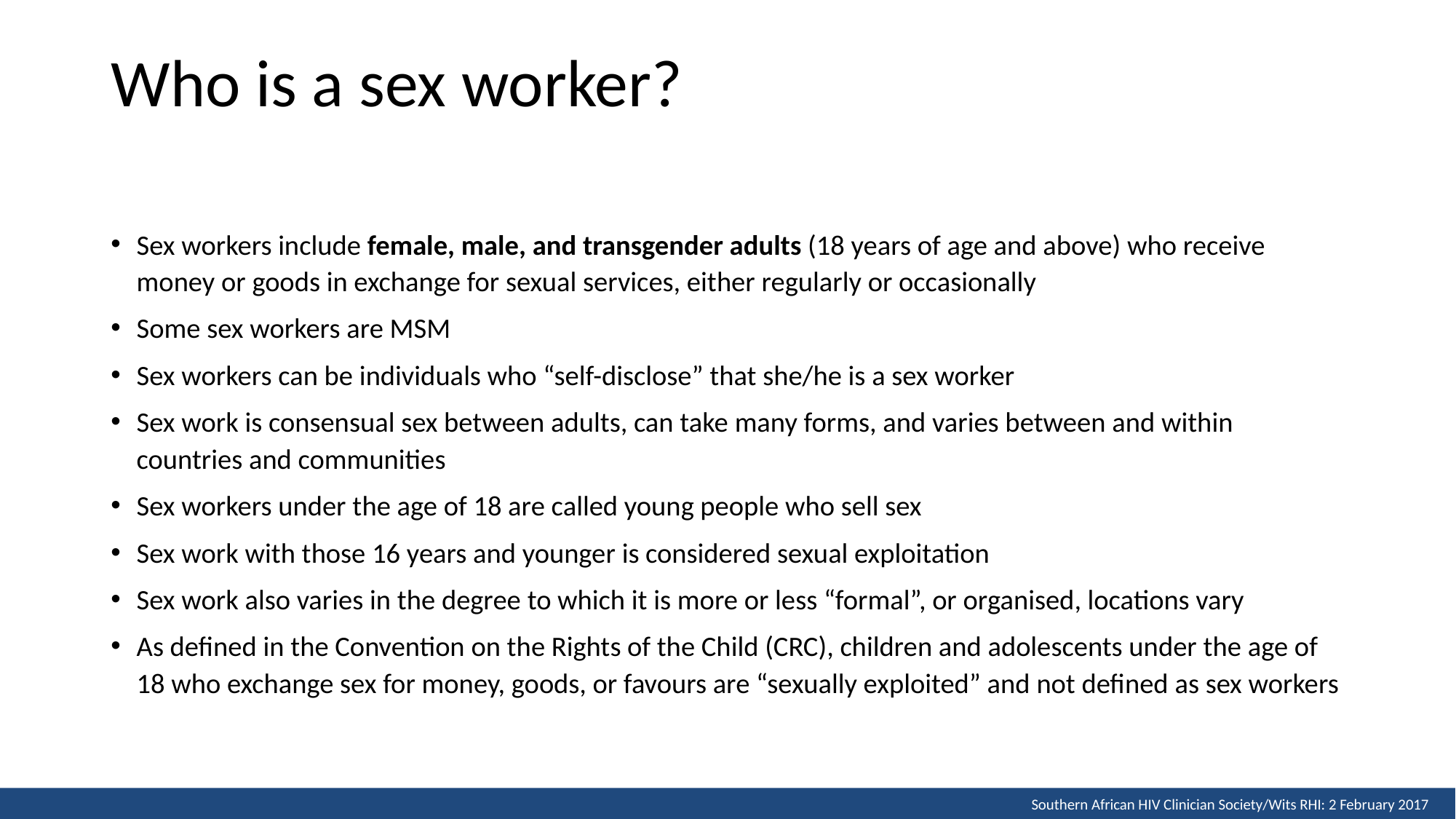

# Who is a sex worker?
Sex workers include female, male, and transgender adults (18 years of age and above) who receive money or goods in exchange for sexual services, either regularly or occasionally
Some sex workers are MSM
Sex workers can be individuals who “self-disclose” that she/he is a sex worker
Sex work is consensual sex between adults, can take many forms, and varies between and within countries and communities
Sex workers under the age of 18 are called young people who sell sex
Sex work with those 16 years and younger is considered sexual exploitation
Sex work also varies in the degree to which it is more or less “formal”, or organised, locations vary
As defined in the Convention on the Rights of the Child (CRC), children and adolescents under the age of 18 who exchange sex for money, goods, or favours are “sexually exploited” and not defined as sex workers